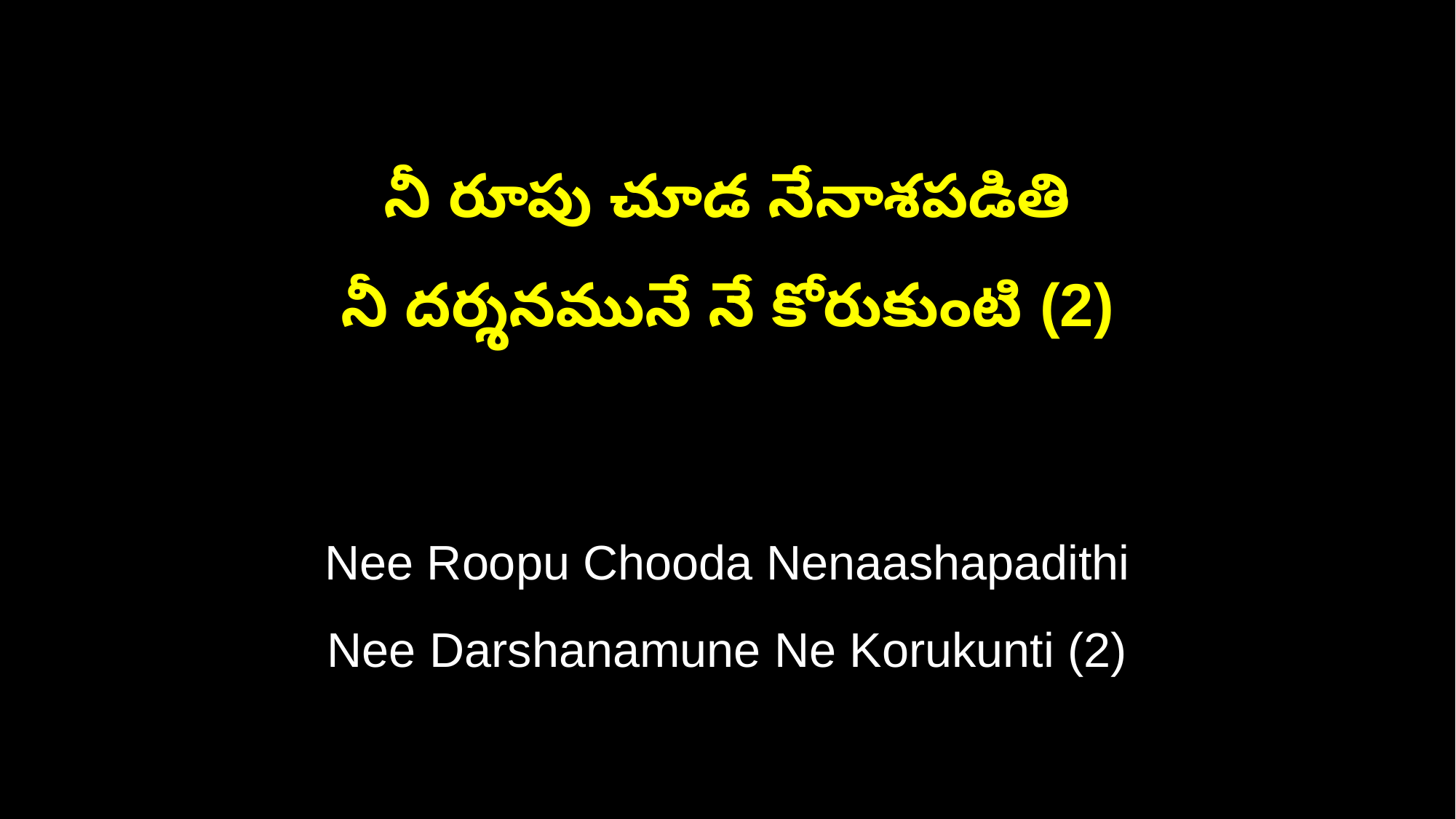

నీ రూపు చూడ నేనాశపడితి
నీ దర్శనమునే నే కోరుకుంటి (2)
Nee Roopu Chooda Nenaashapadithi
Nee Darshanamune Ne Korukunti (2)